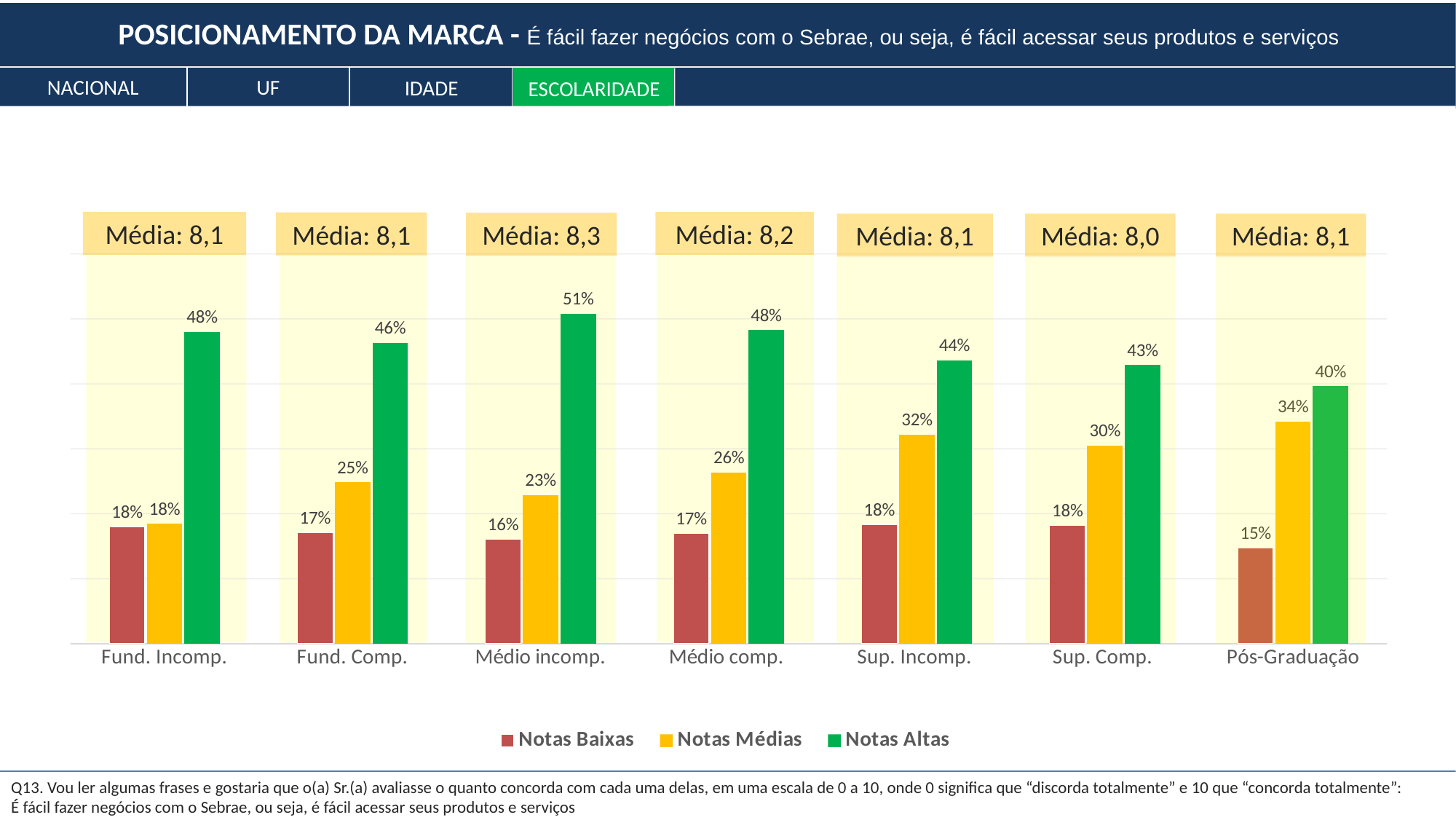

POSICIONAMENTO DA MARCA - É fácil fazer negócios com o Sebrae, ou seja, é fácil acessar seus produtos e serviços
NACIONAL
UF
IDADE
ESCOLARIDADE
Média: 8,1
Média: 8,2
Média: 8,1
Média: 8,3
Média: 8,1
Média: 8,0
Média: 8,1

### Chart

| Category | Notas Baixas | Notas Médias | Notas Altas |
|---|---|---|---|
| Fund. Incomp. | 0.17996131630675782 | 0.18465011984823032 | 0.47946775766589234 |
| Fund. Comp. | 0.17048932837449765 | 0.24873265085146176 | 0.46333386117257347 |
| Médio incomp. | 0.1604387463311973 | 0.22870427169744845 | 0.508108329165133 |
| Médio comp.  | 0.16964858577278577 | 0.26320825108290635 | 0.48254601437769395 |
| Sup. Incomp.  | 0.18306750240110425 | 0.32192341374119626 | 0.43633441738970297 |
| Sup. Comp.  | 0.18149505318701756 | 0.30494995917997203 | 0.4286443943071098 |
| Pós-Graduação | 0.14769616220413273 | 0.3423540584268999 | 0.396396808503795 |

Q13. Vou ler algumas frases e gostaria que o(a) Sr.(a) avaliasse o quanto concorda com cada uma delas, em uma escala de 0 a 10, onde 0 significa que “discorda totalmente” e 10 que “concorda totalmente”:
É fácil fazer negócios com o Sebrae, ou seja, é fácil acessar seus produtos e serviços